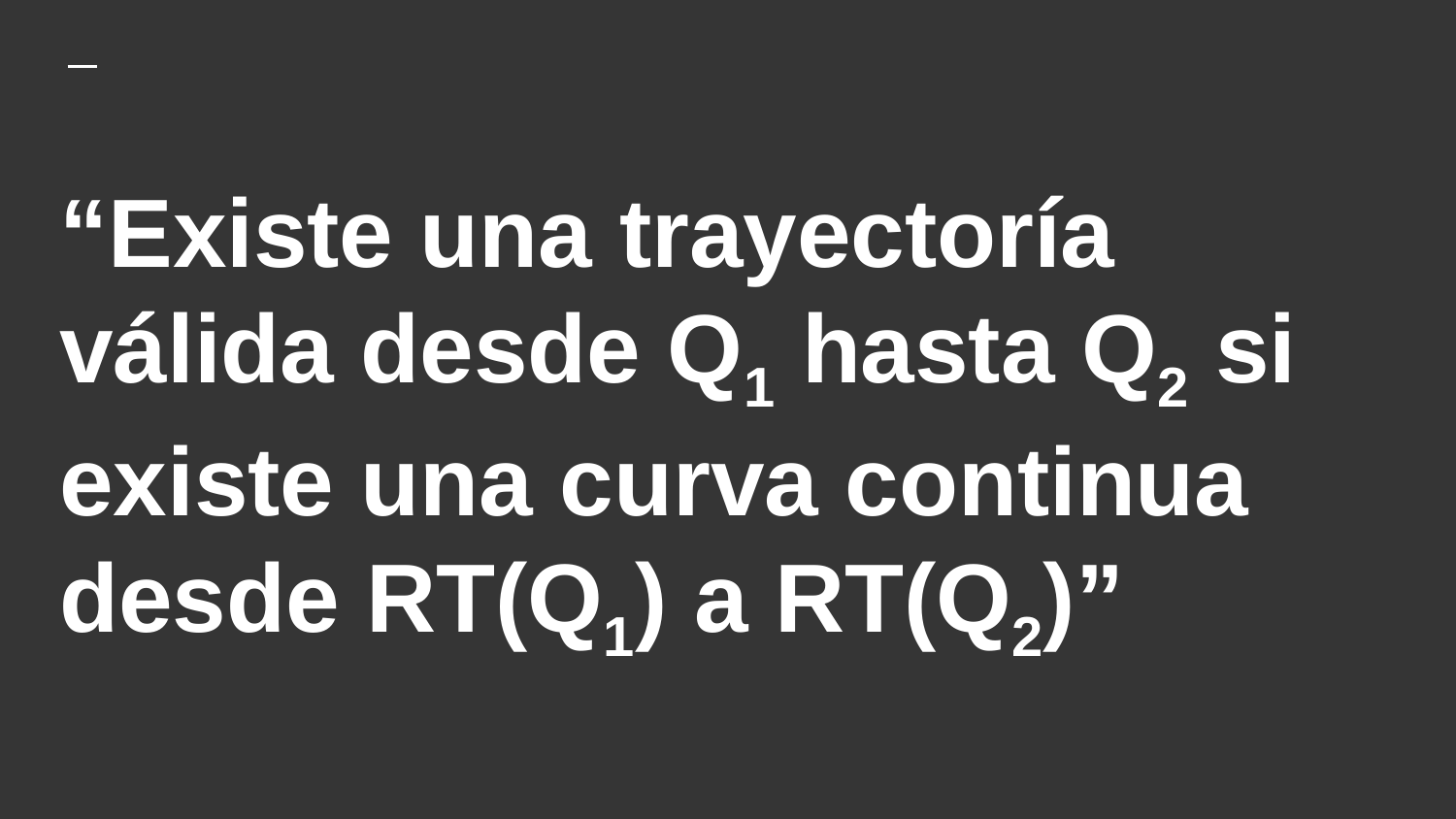

# “Existe una trayectoría válida desde Q1 hasta Q2 si existe una curva continua desde RT(Q1) a RT(Q2)”